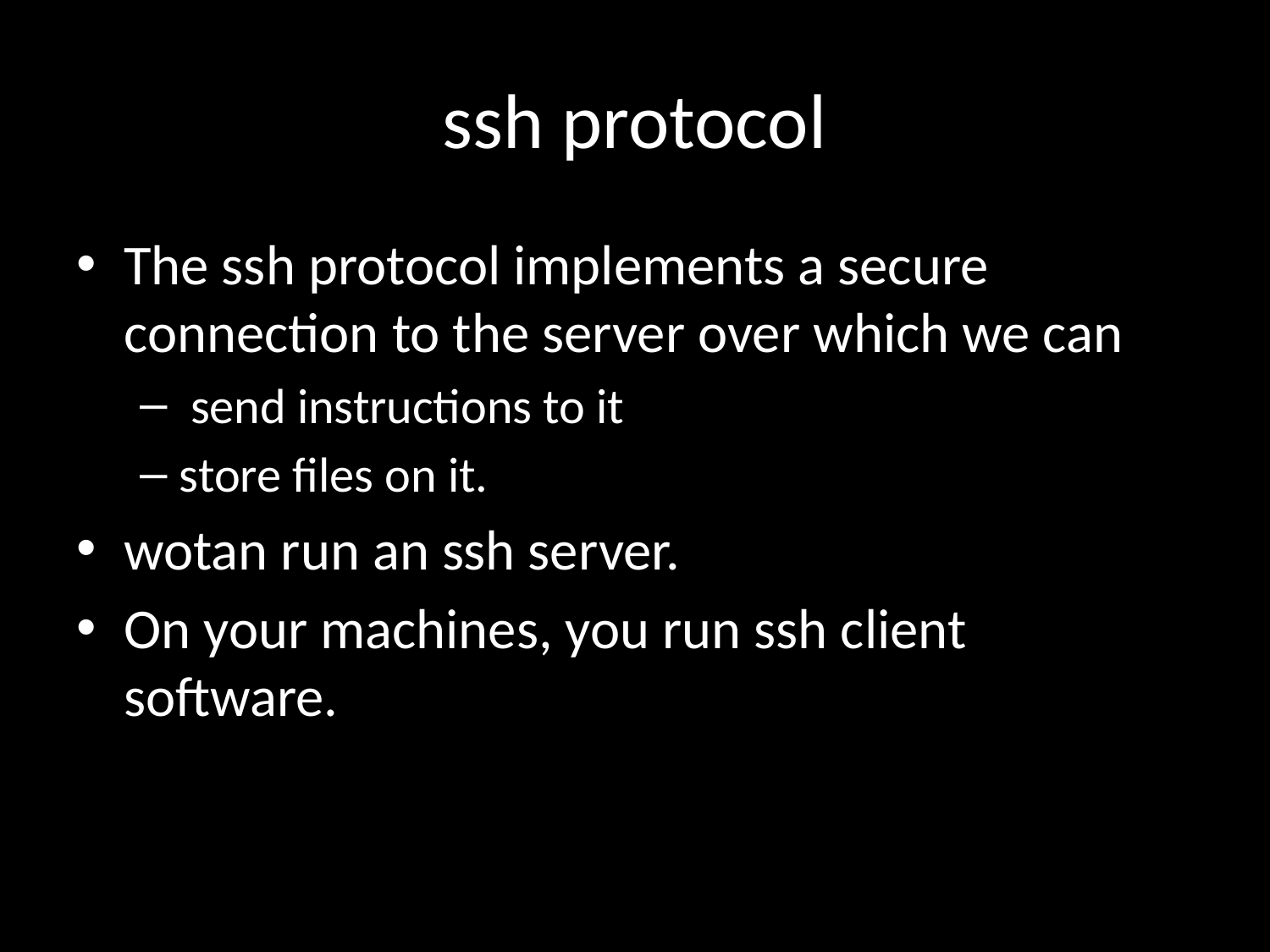

# ssh protocol
The ssh protocol implements a secure connection to the server over which we can
 send instructions to it
store files on it.
wotan run an ssh server.
On your machines, you run ssh client software.